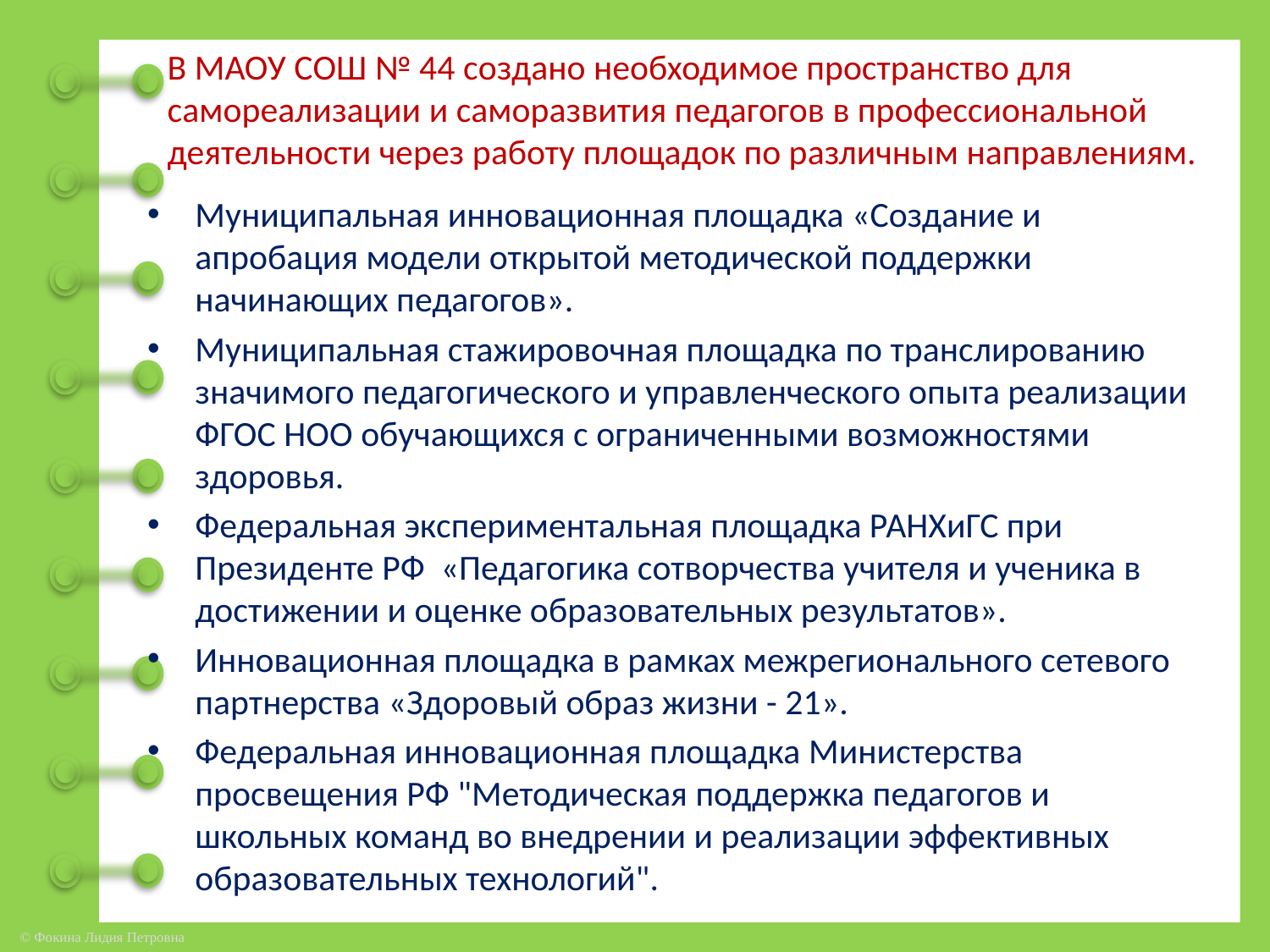

# В МАОУ СОШ № 44 создано необходимое пространство для  самореализации и саморазвития педагогов в профессиональной деятельности через работу площадок по различным направлениям.
Муниципальная инновационная площадка «Создание и апробация модели открытой методической поддержки начинающих педагогов».
Муниципальная стажировочная площадка по транслированию значимого педагогического и управленческого опыта реализации ФГОС НОО обучающихся с ограниченными возможностями здоровья.
Федеральная экспериментальная площадка РАНХиГС при Президенте РФ  «Педагогика сотворчества учителя и ученика в достижении и оценке образовательных результатов».
Инновационная площадка в рамках межрегионального сетевого партнерства «Здоровый образ жизни - 21».
Федеральная инновационная площадка Министерства просвещения РФ "Методическая поддержка педагогов и школьных команд во внедрении и реализации эффективных образовательных технологий".